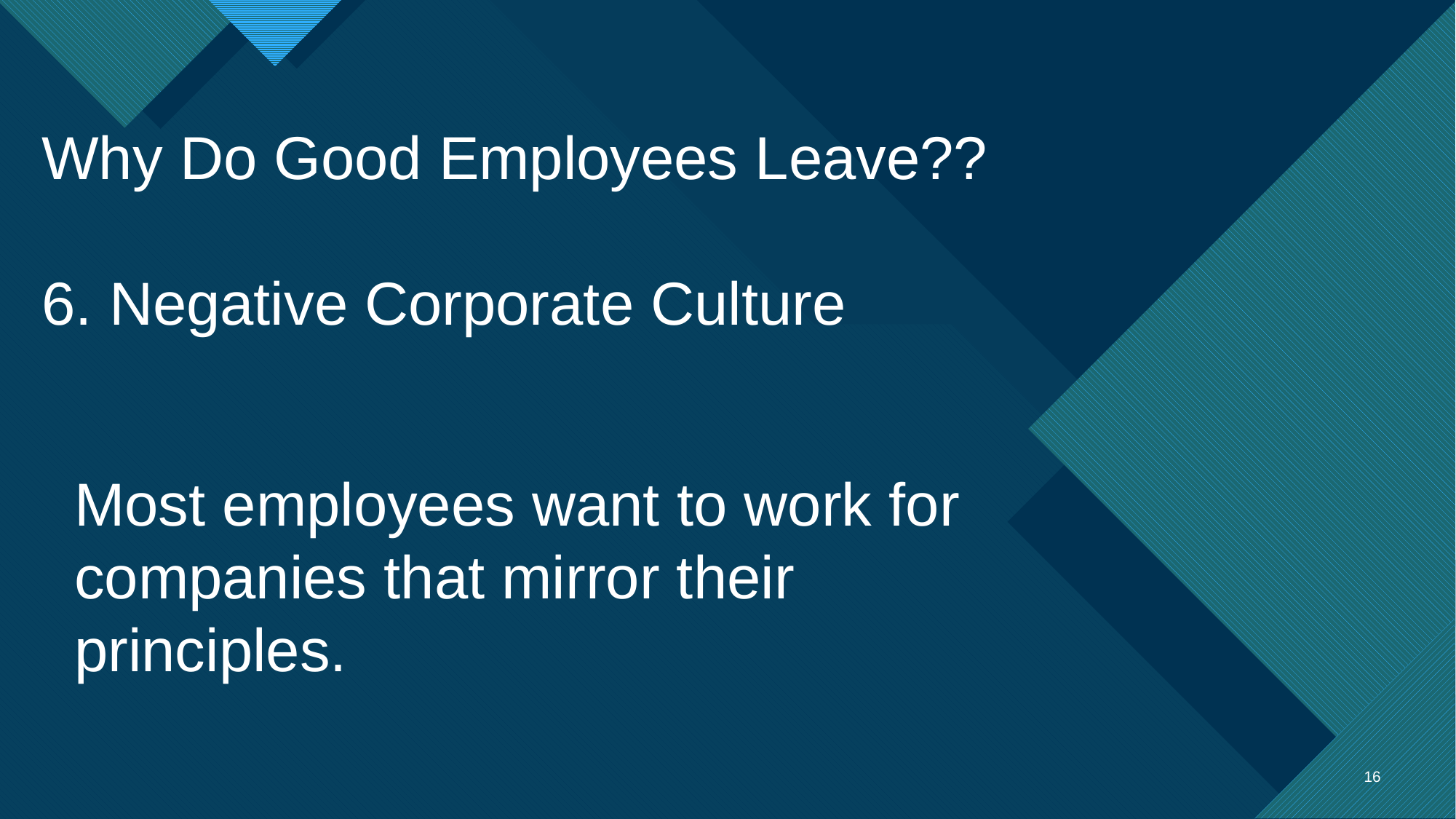

Why Do Good Employees Leave??

6. Negative Corporate Culture

Most employees want to work for companies that mirror their principles.

16